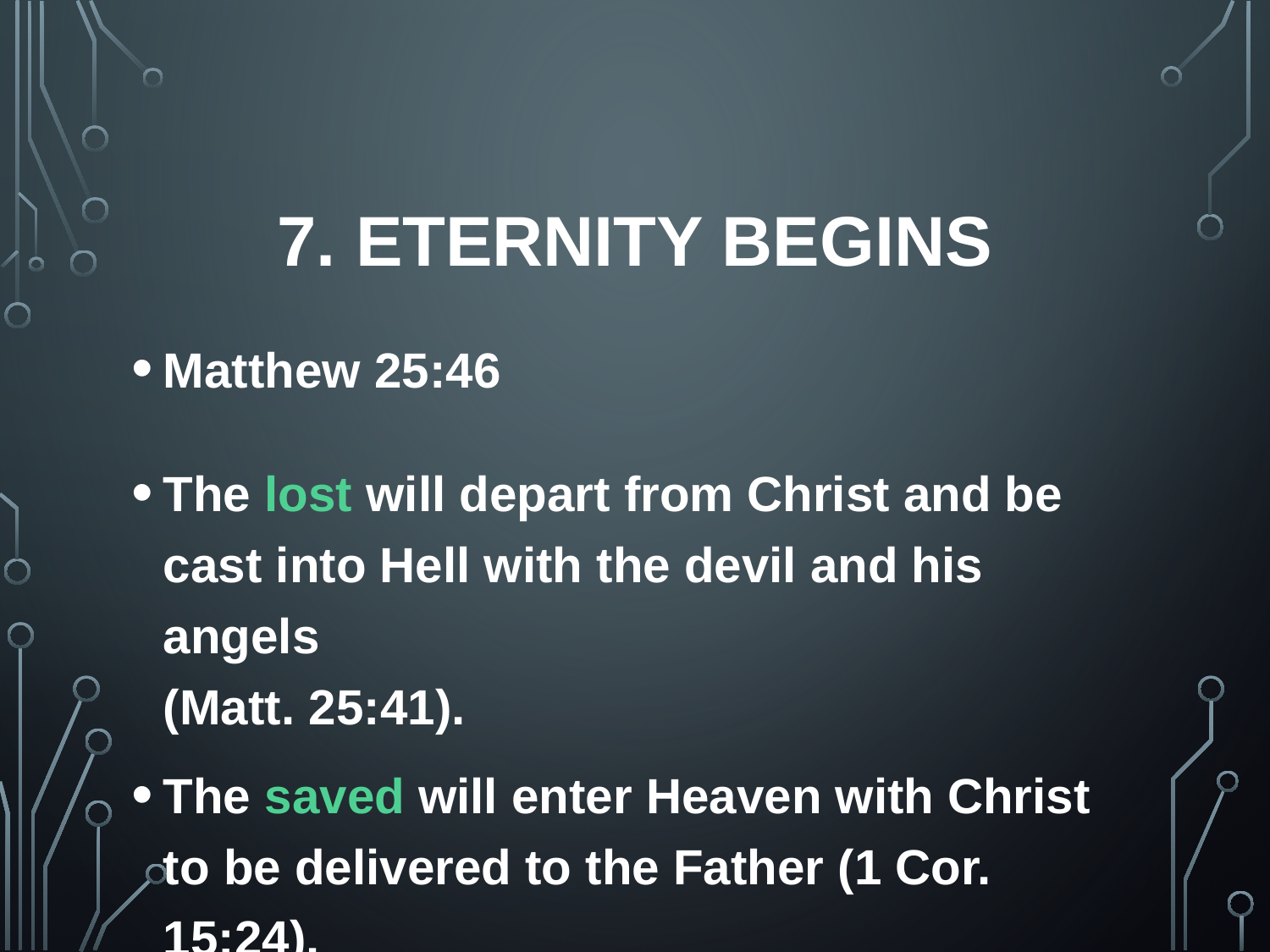

# 7. Eternity Begins
Matthew 25:46

The lost will depart from Christ and be cast into Hell with the devil and his angels
(Matt. 25:41).
The saved will enter Heaven with Christ to be delivered to the Father (1 Cor. 15:24).